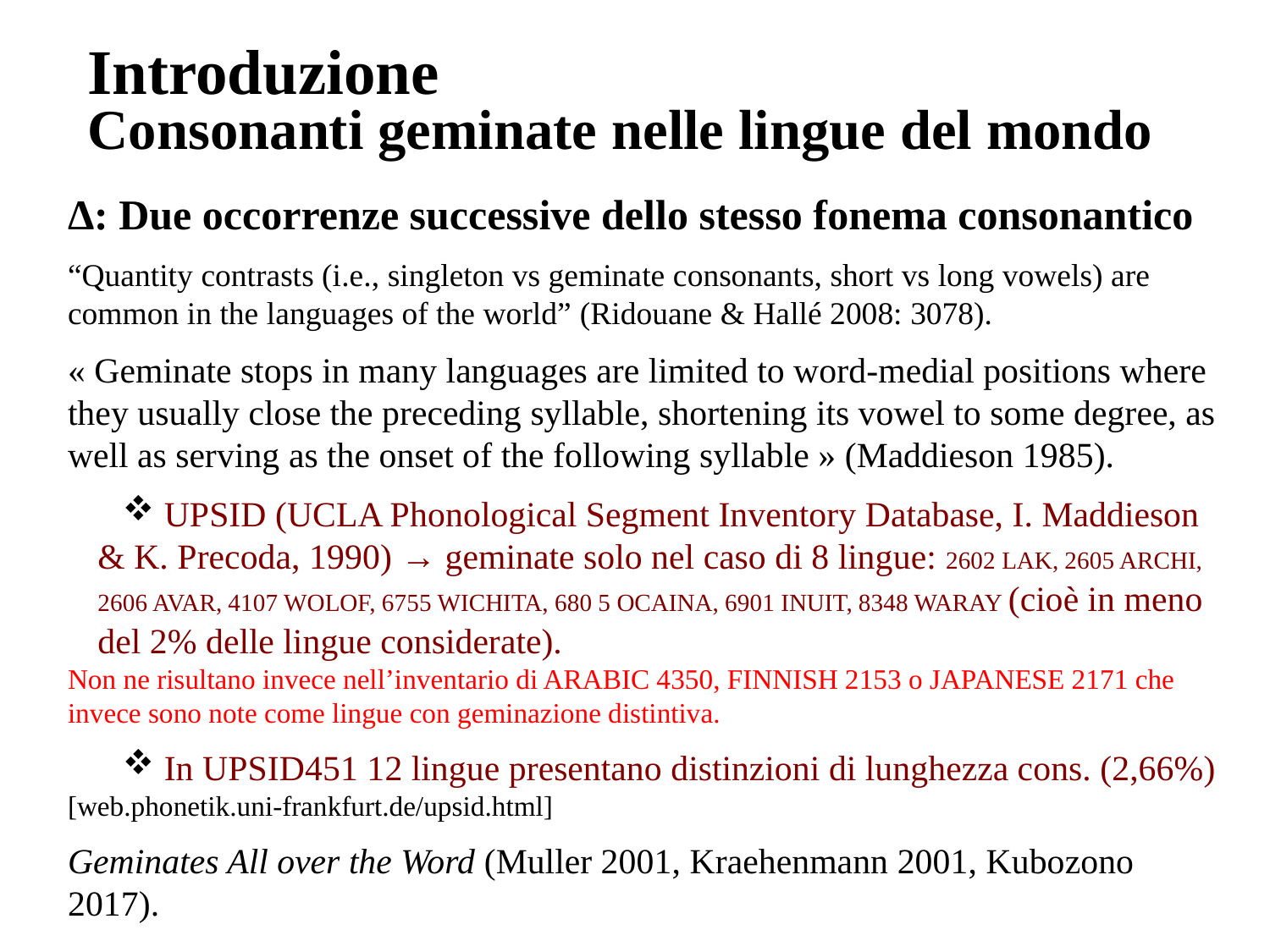

# Introduzione Consonanti geminate nelle lingue del mondo
Δ: Due occorrenze successive dello stesso fonema consonantico

“Quantity contrasts (i.e., singleton vs geminate consonants, short vs long vowels) are common in the languages of the world” (Ridouane & Hallé 2008: 3078).

« Geminate stops in many languages are limited to word-medial positions where they usually close the preceding syllable, shortening its vowel to some degree, as well as serving as the onset of the following syllable » (Maddieson 1985).

 UPSID (UCLA Phonological Segment Inventory Database, I. Maddieson & K. Precoda, 1990) → geminate solo nel caso di 8 lingue: 2602 LAK, 2605 ARCHI, 2606 AVAR, 4107 WOLOF, 6755 WICHITA, 680 5 OCAINA, 6901 INUIT, 8348 WARAY (cioè in meno del 2% delle lingue considerate).
Non ne risultano invece nell’inventario di ARABIC 4350, FINNISH 2153 o JAPANESE 2171 che invece sono note come lingue con geminazione distintiva.

 In UPSID451 12 lingue presentano distinzioni di lunghezza cons. (2,66%)
[web.phonetik.uni-frankfurt.de/upsid.html]

Geminates All over the Word (Muller 2001, Kraehenmann 2001, Kubozono 2017).